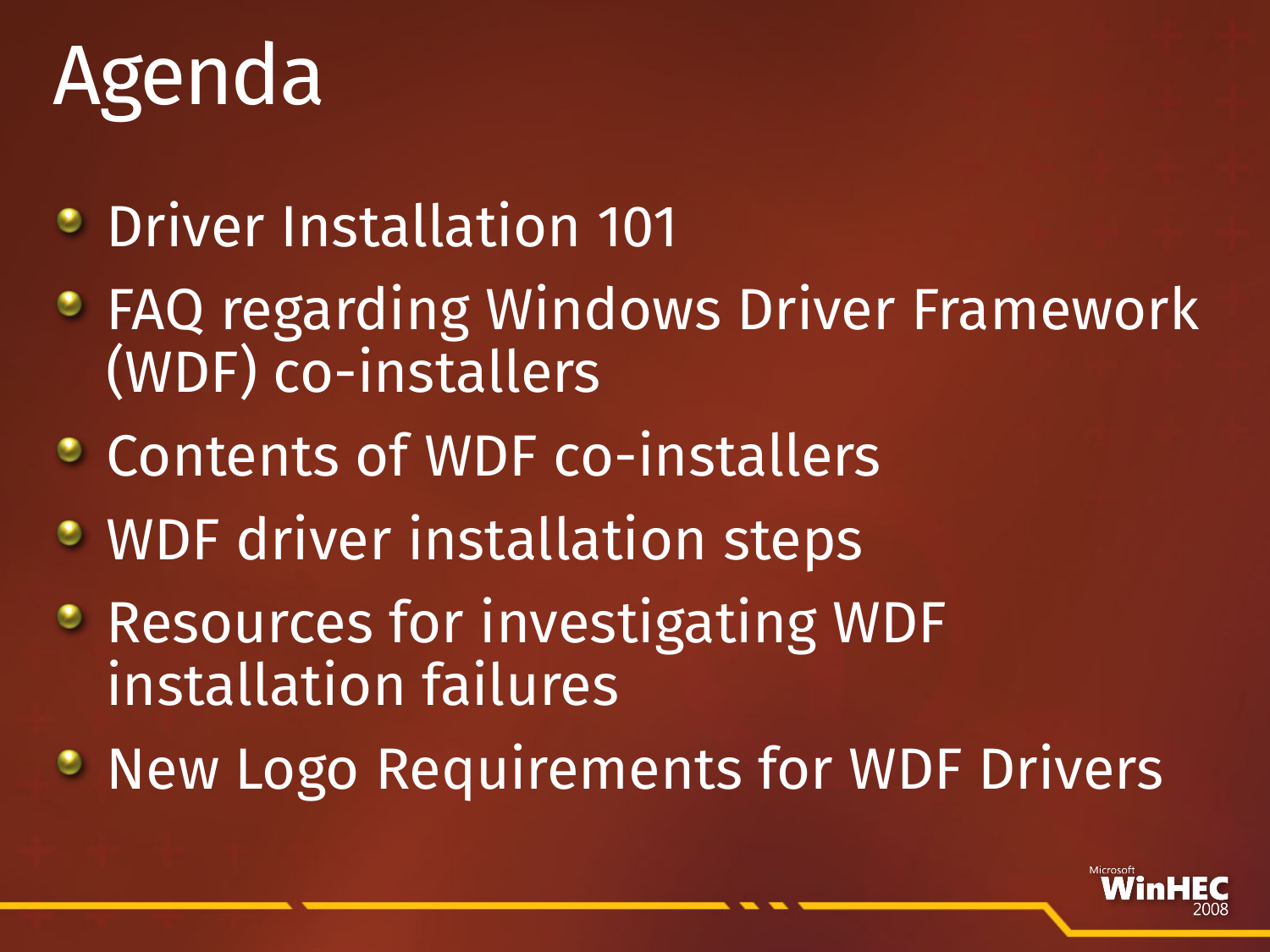

# Agenda
Driver Installation 101
FAQ regarding Windows Driver Framework (WDF) co-installers
Contents of WDF co-installers
WDF driver installation steps
Resources for investigating WDF installation failures
New Logo Requirements for WDF Drivers